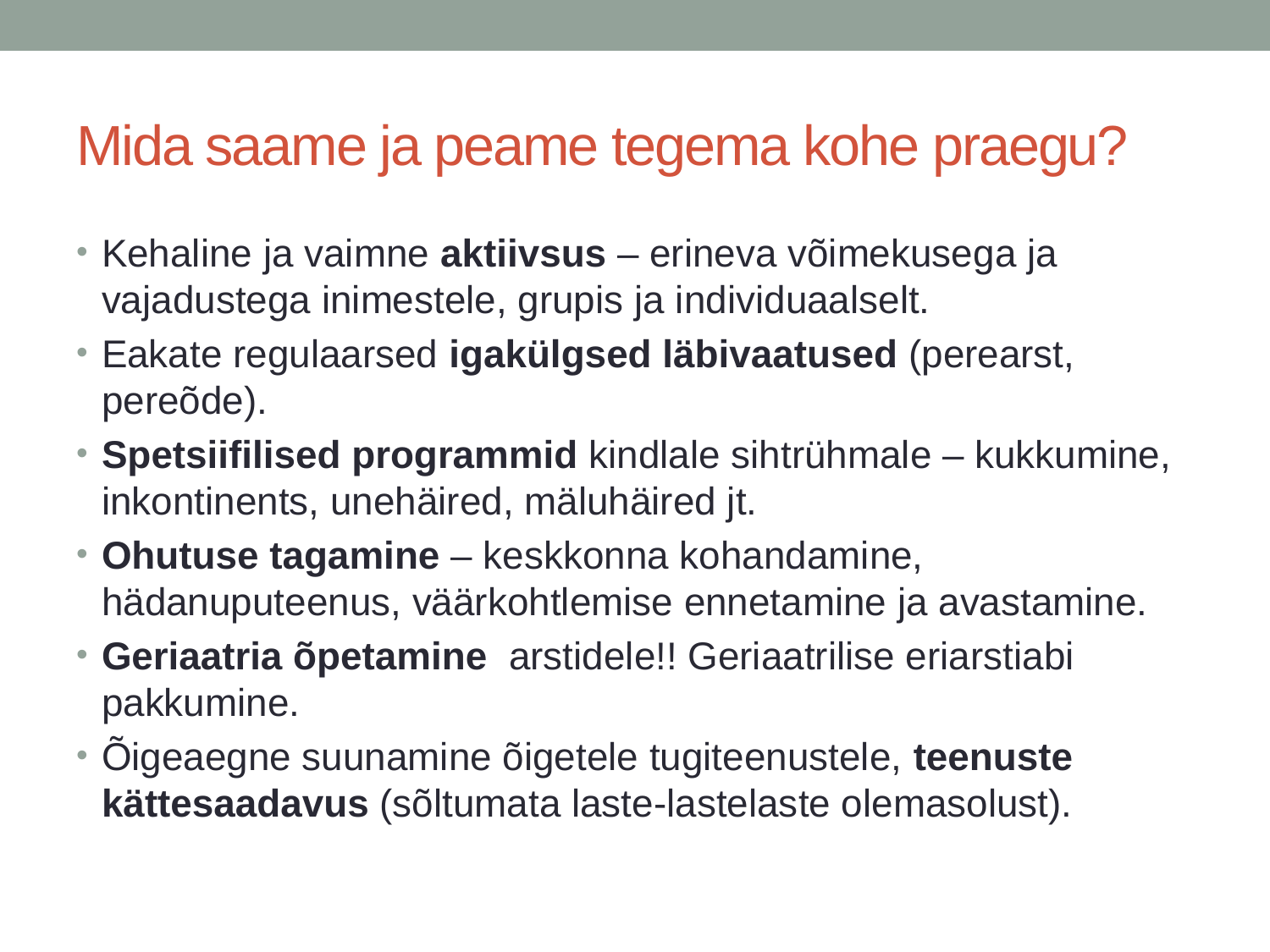

# Mida saame ja peame tegema kohe praegu?
Kehaline ja vaimne aktiivsus – erineva võimekusega ja vajadustega inimestele, grupis ja individuaalselt.
Eakate regulaarsed igakülgsed läbivaatused (perearst, pereõde).
Spetsiifilised programmid kindlale sihtrühmale – kukkumine, inkontinents, unehäired, mäluhäired jt.
Ohutuse tagamine – keskkonna kohandamine, hädanuputeenus, väärkohtlemise ennetamine ja avastamine.
Geriaatria õpetamine  arstidele!! Geriaatrilise eriarstiabi pakkumine.
Õigeaegne suunamine õigetele tugiteenustele, teenuste kättesaadavus (sõltumata laste-lastelaste olemasolust).